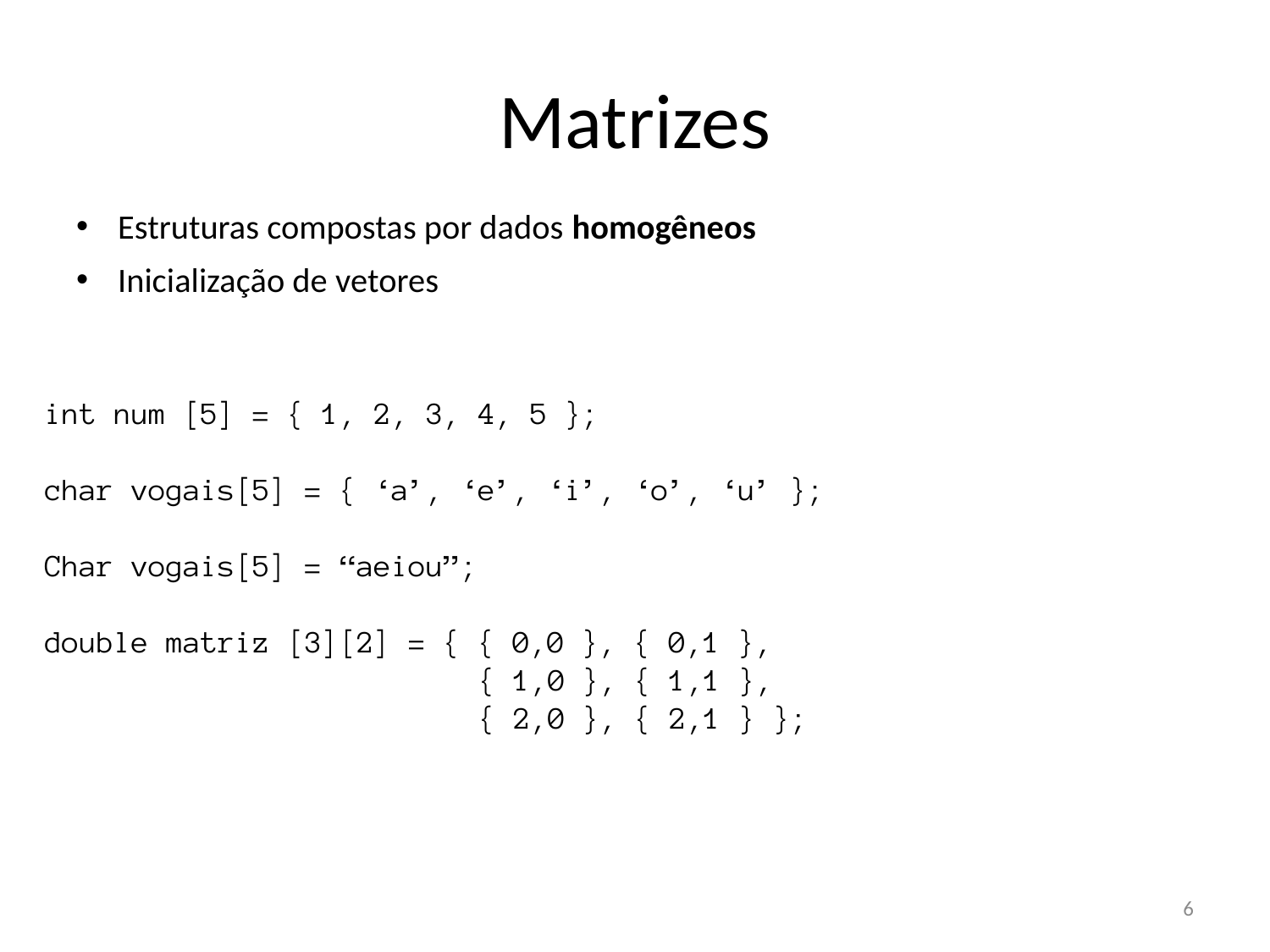

# Matrizes
Estruturas compostas por dados homogêneos
Inicialização de vetores

int num [5] = { 1, 2, 3, 4, 5 };

char vogais[5] = { ‘a’, ‘e’, ‘i’, ‘o’, ‘u’ };

Char vogais[5] = “aeiou”;

double matriz [3][2] = { { 0,0 }, { 0,1 },
                         { 1,0 }, { 1,1 },
                         { 2,0 }, { 2,1 } };
6